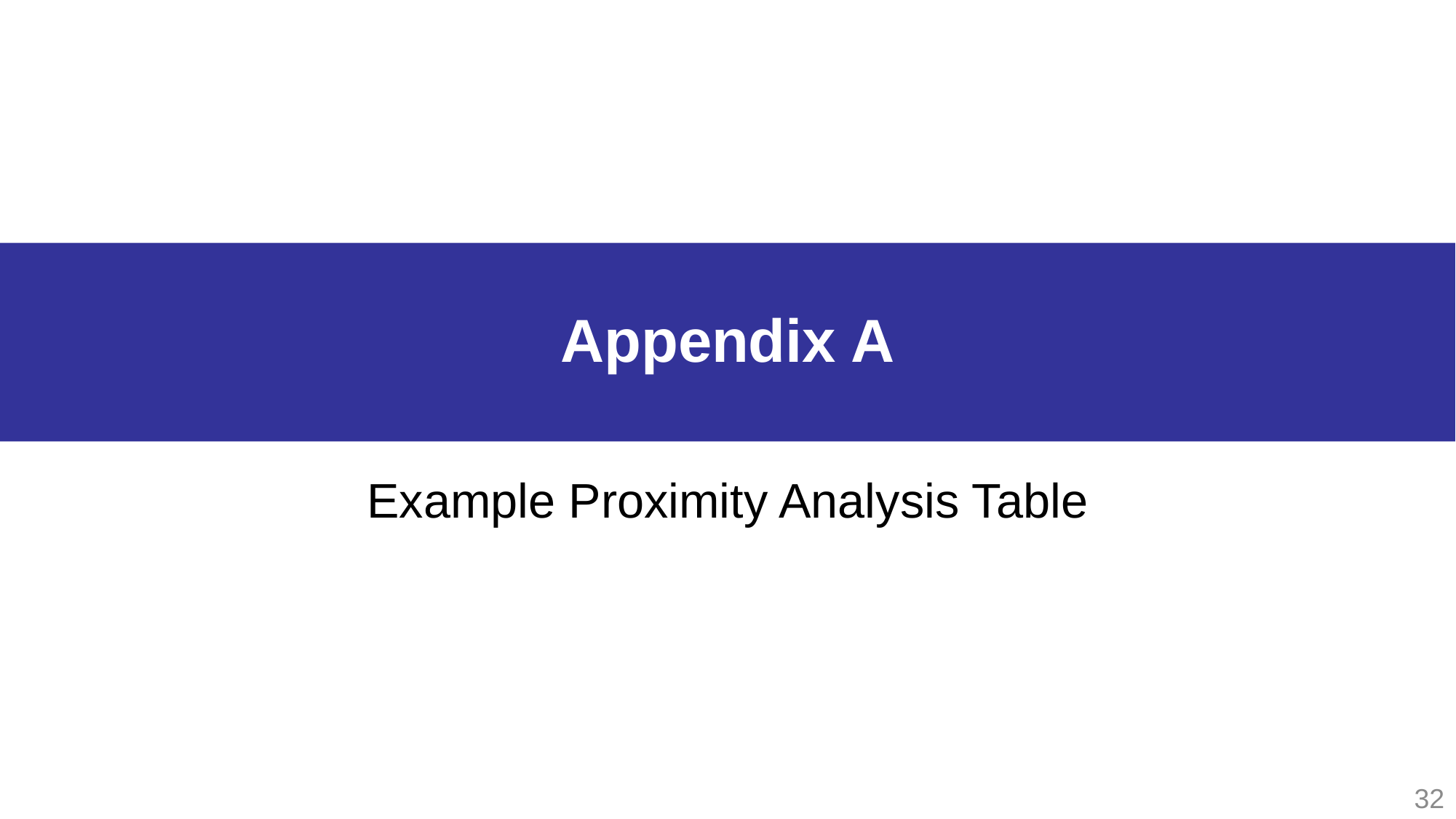

# Appendix A
Example Proximity Analysis Table
32